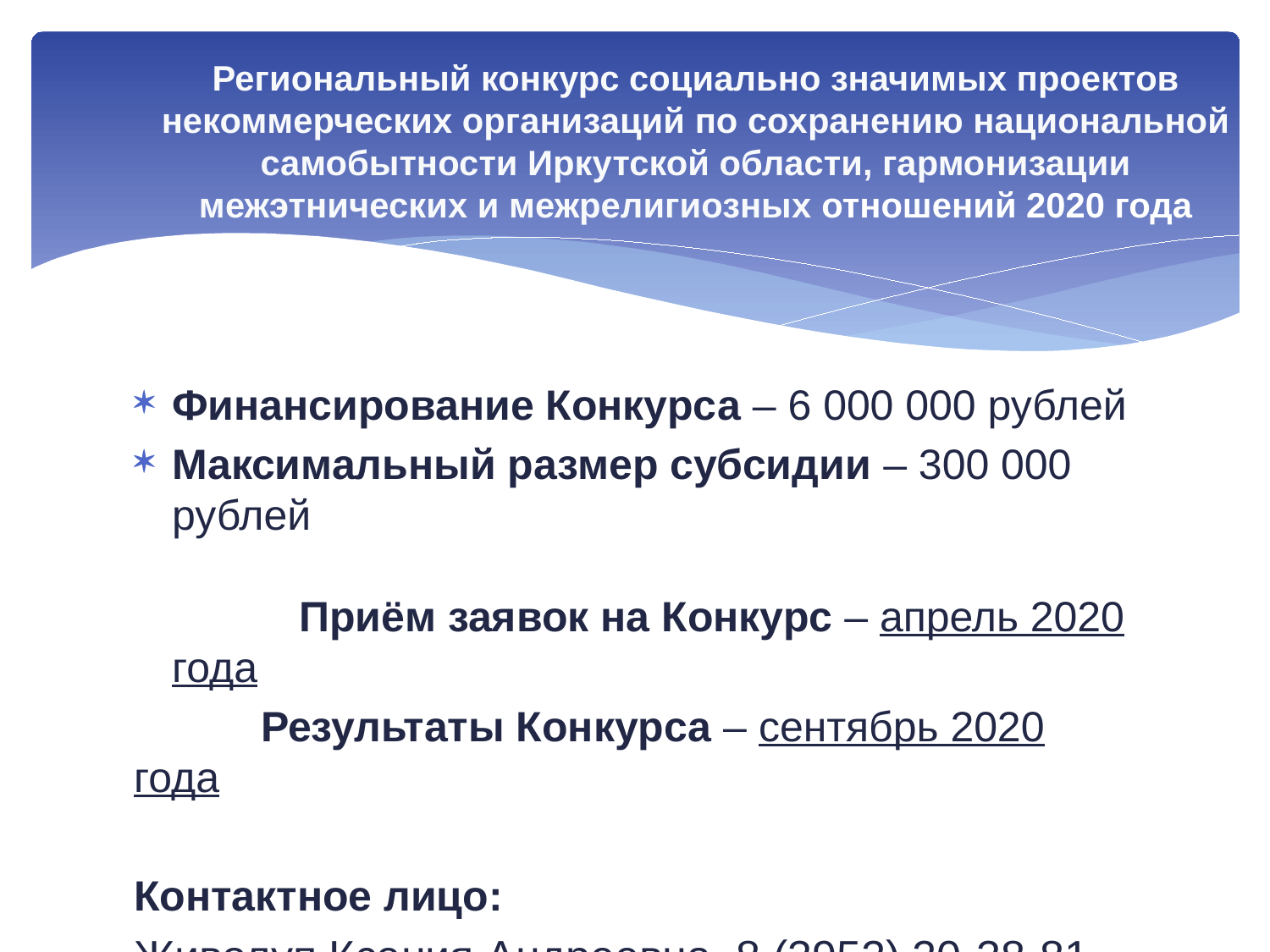

# Региональный конкурс социально значимых проектов некоммерческих организаций по сохранению национальной самобытности Иркутской области, гармонизации межэтнических и межрелигиозных отношений 2020 года
Финансирование Конкурса – 6 000 000 рублей
Максимальный размер субсидии – 300 000 рублей
	Приём заявок на Конкурс – апрель 2020 года
	Результаты Конкурса – сентябрь 2020 года

Контактное лицо:
Живолуп Ксения Андреевна, 8 (3952) 20-38-81